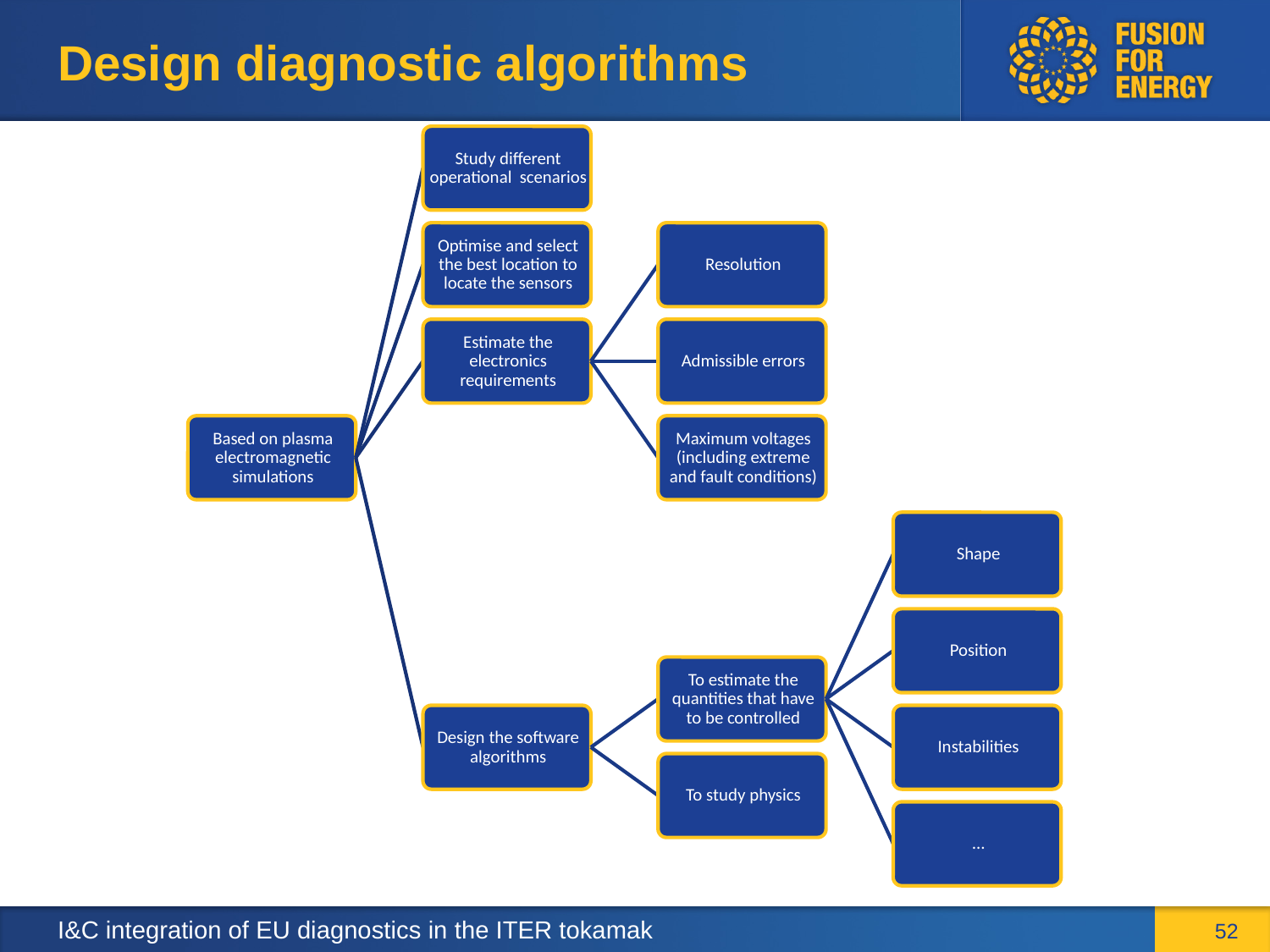

# Design diagnostic algorithms
Based on plasma electromagnetic simulations

Study different operational  scenarios

Optimise and select the best location to locate the sensors

Estimate the electronics requirements

Resolution

Admissible errors

Maximum voltages (including extreme and fault conditions)

Design the software algorithms

To estimate the quantities that have to be controlled

Shape

Position

Instabilities

…

To study physics
52
I&C integration of EU diagnostics in the ITER tokamak